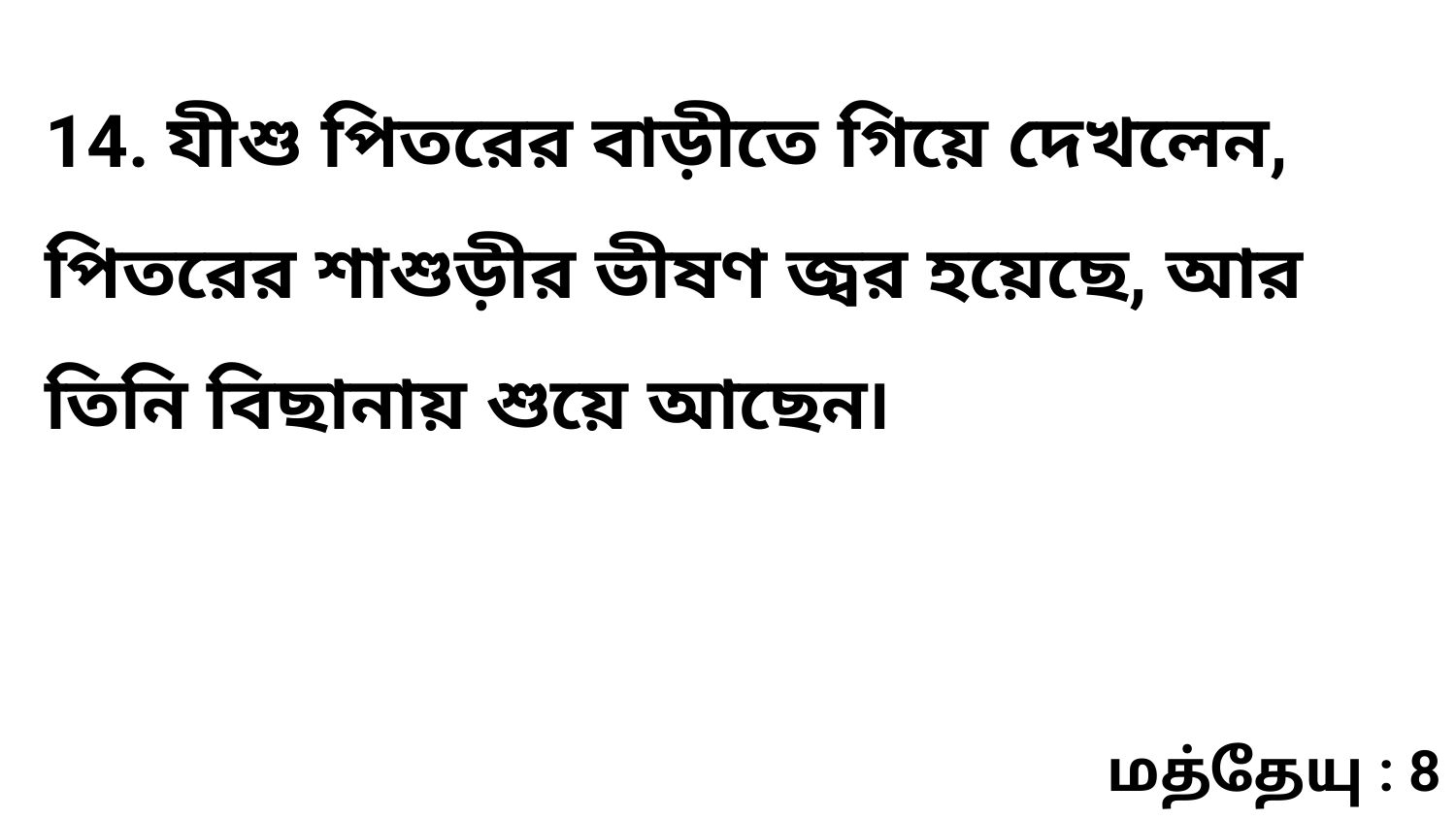

14. যীশু পিতরের বাড়ীতে গিয়ে দেখলেন, পিতরের শাশুড়ীর ভীষণ জ্বর হয়েছে, আর তিনি বিছানায় শুয়ে আছেন৷
மத்தேயு : 8